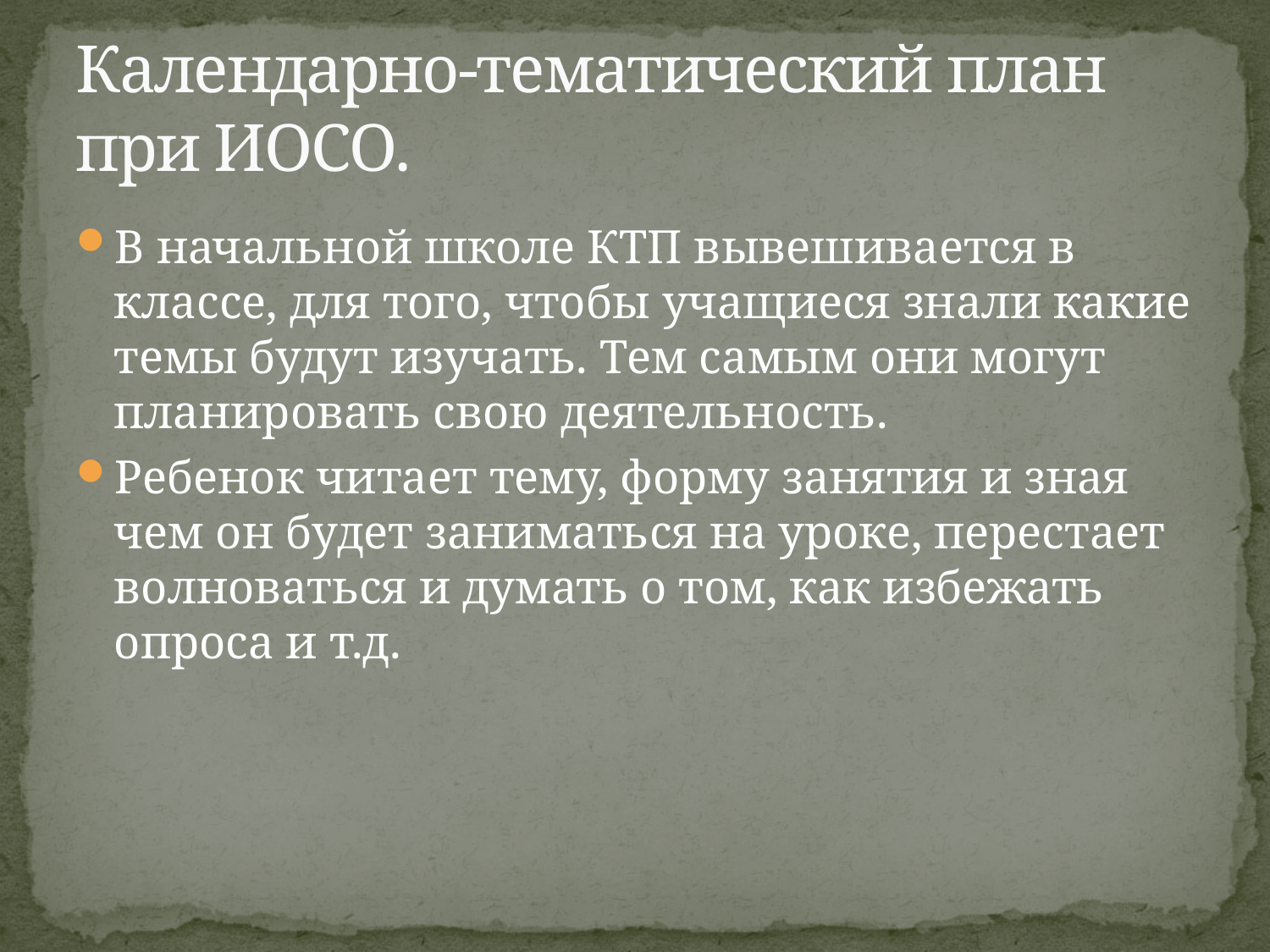

# Календарно-тематический план при ИОСО.
В начальной школе КТП вывешивается в классе, для того, чтобы учащиеся знали какие темы будут изучать. Тем самым они могут планировать свою деятельность.
Ребенок читает тему, форму занятия и зная чем он будет заниматься на уроке, перестает волноваться и думать о том, как избежать опроса и т.д.